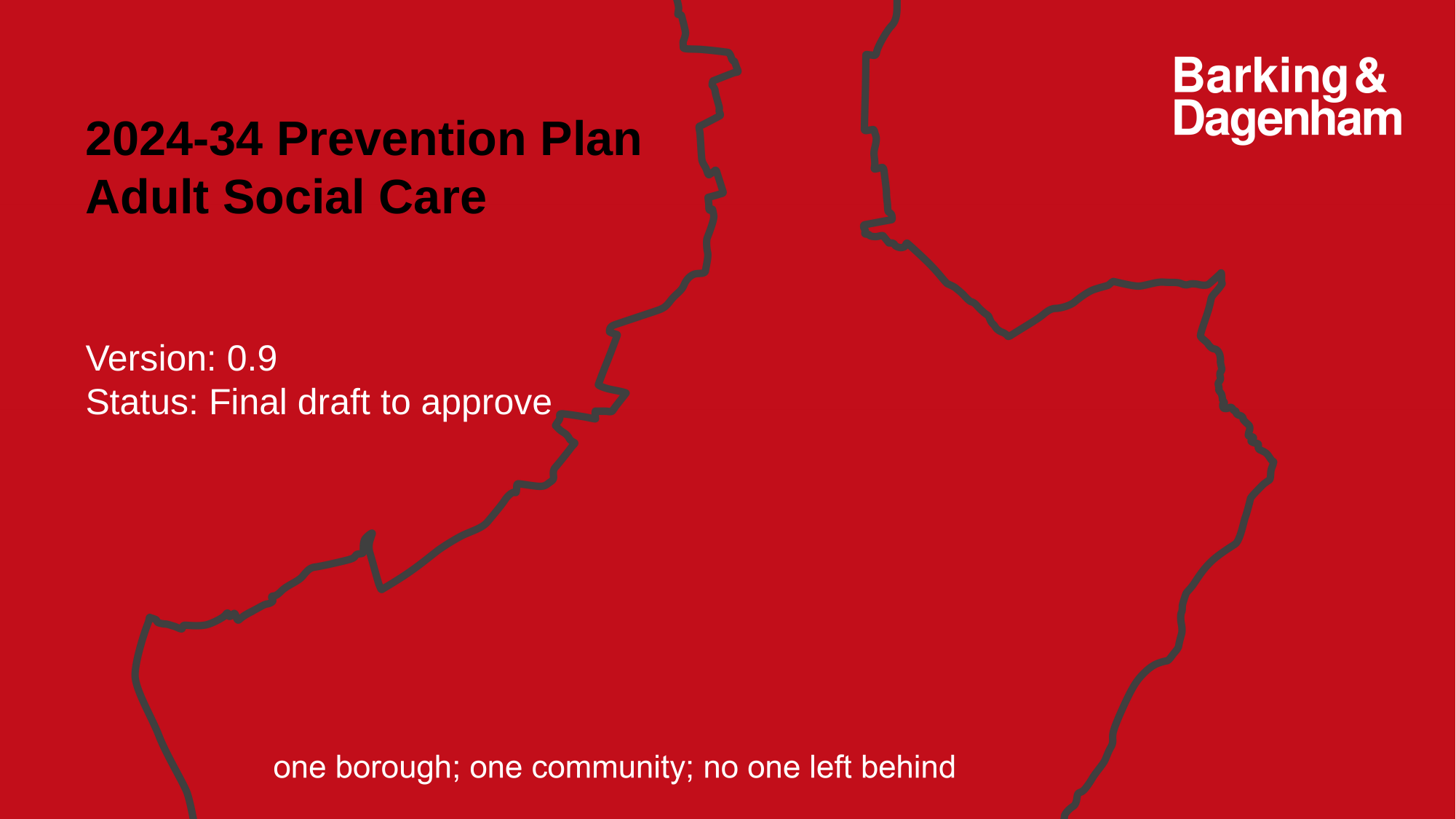

2024-34 Prevention Plan
Adult Social Care
Version: 0.9
Status: Final draft to approve